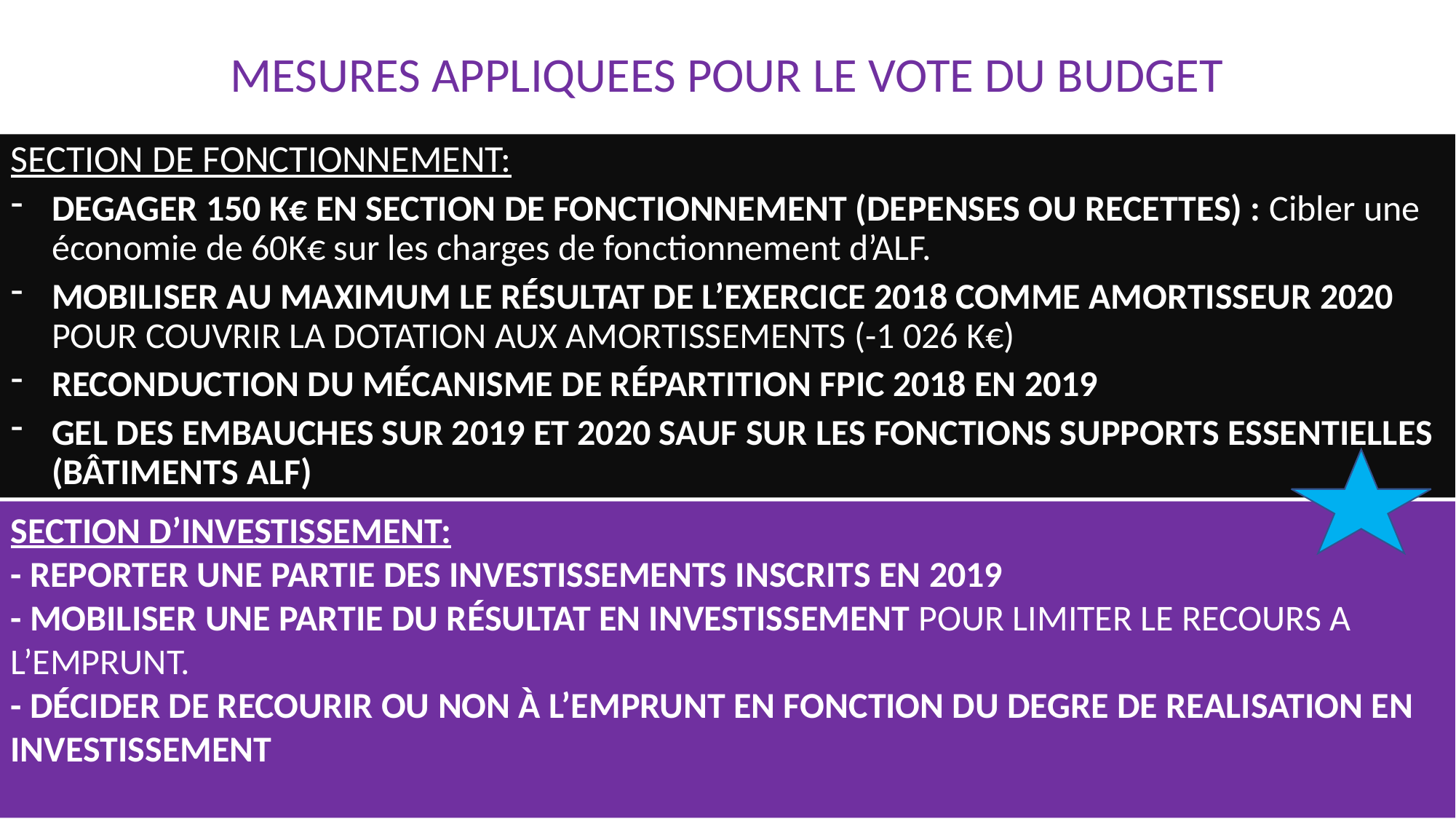

# MESURES APPLIQUEES POUR LE VOTE DU BUDGET
SECTION DE FONCTIONNEMENT:
DEGAGER 150 K€ EN SECTION DE FONCTIONNEMENT (DEPENSES OU RECETTES) : Cibler une économie de 60K€ sur les charges de fonctionnement d’ALF.
MOBILISER AU MAXIMUM LE RÉSULTAT DE L’EXERCICE 2018 COMME AMORTISSEUR 2020 POUR COUVRIR LA DOTATION AUX AMORTISSEMENTS (-1 026 K€)
RECONDUCTION DU MÉCANISME DE RÉPARTITION FPIC 2018 EN 2019
GEL DES EMBAUCHES SUR 2019 ET 2020 SAUF SUR LES FONCTIONS SUPPORTS ESSENTIELLES (BÂTIMENTS ALF)

SECTION D’INVESTISSEMENT:
- REPORTER UNE PARTIE DES INVESTISSEMENTS INSCRITS EN 2019
- MOBILISER UNE PARTIE DU RÉSULTAT EN INVESTISSEMENT POUR LIMITER LE RECOURS A L’EMPRUNT.
- DÉCIDER DE RECOURIR OU NON À L’EMPRUNT EN FONCTION DU DEGRE DE REALISATION EN INVESTISSEMENT